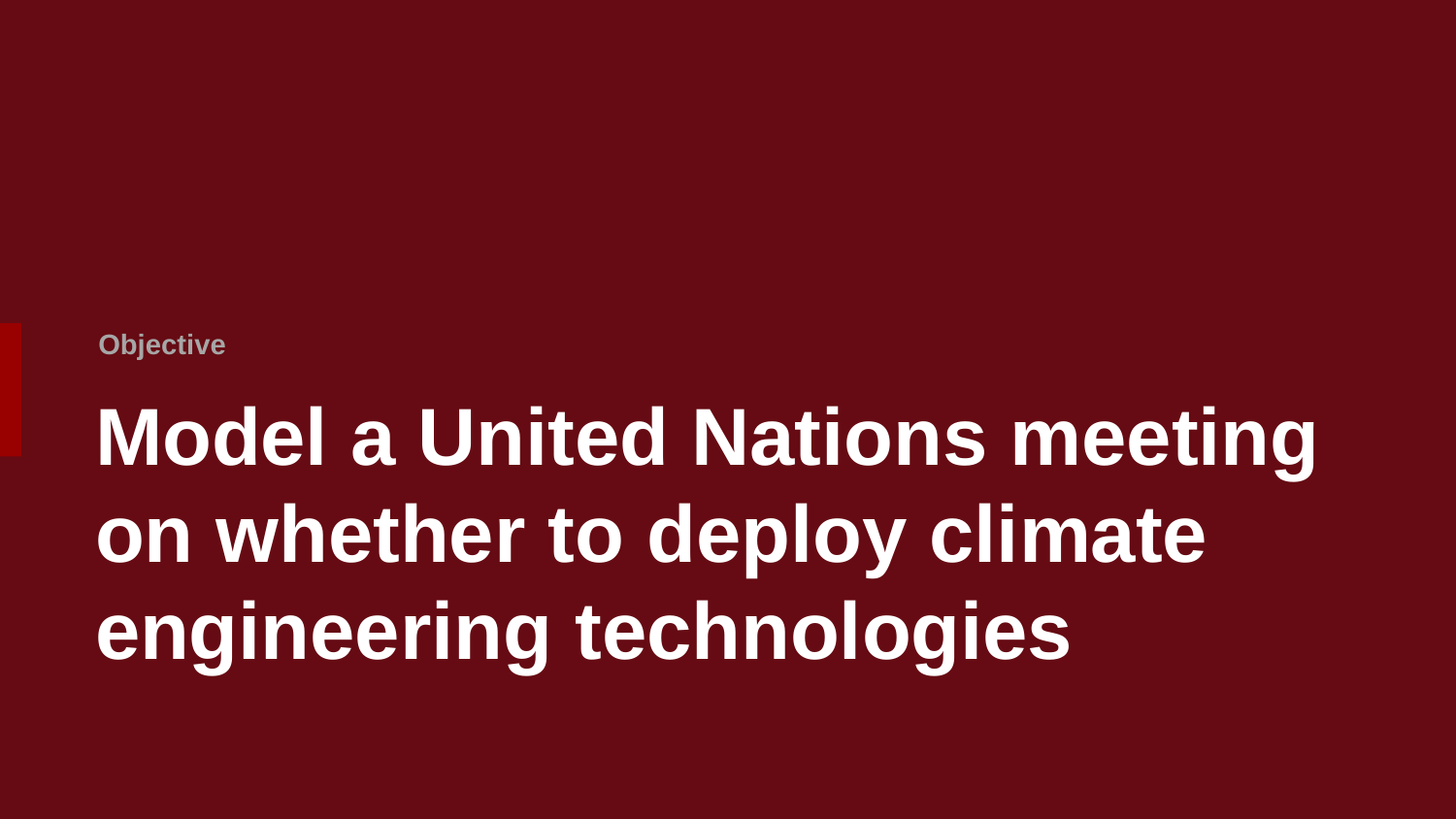

Objective
# Model a United Nations meeting on whether to deploy climate engineering technologies